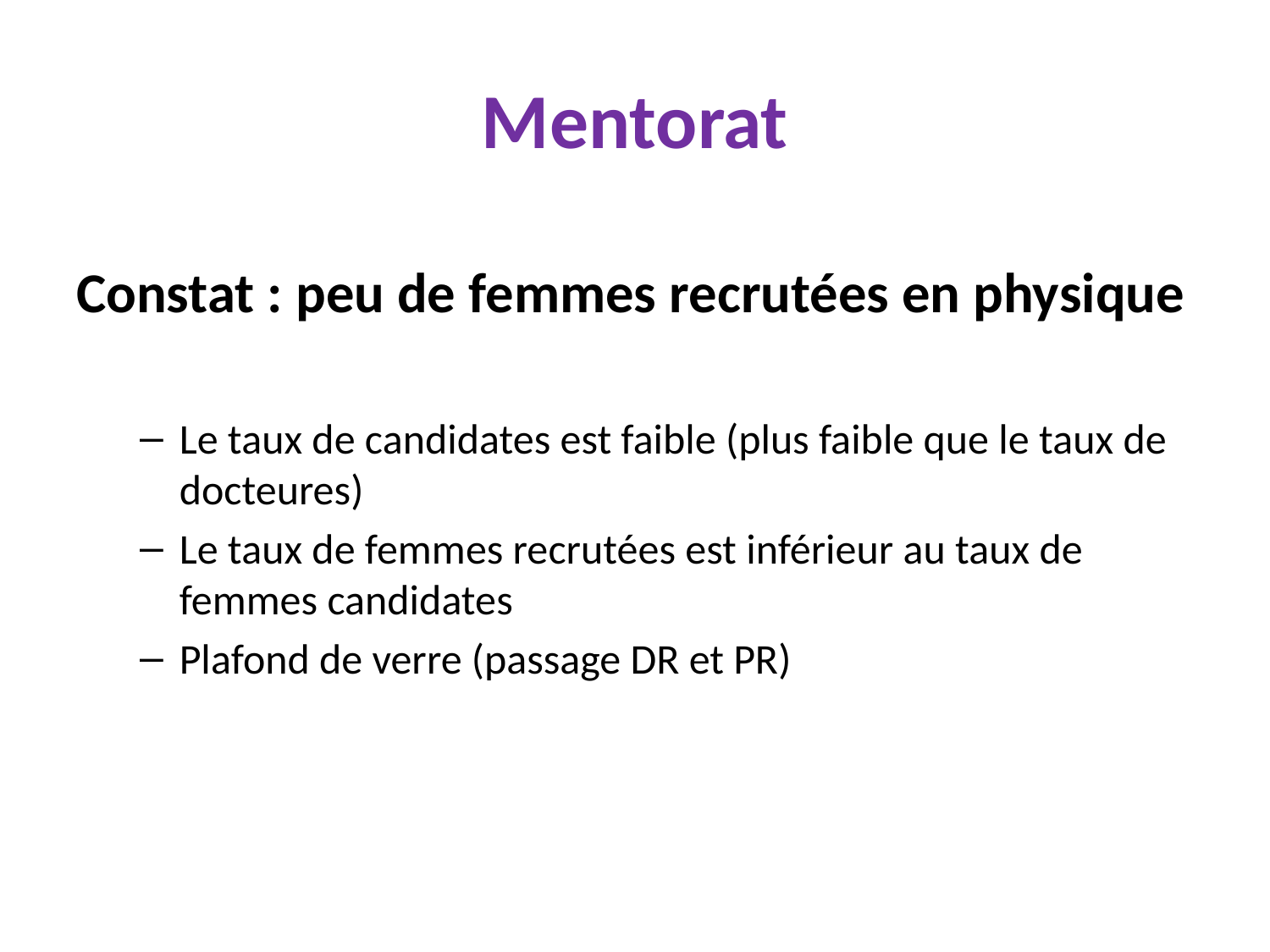

# Mentorat
Constat : peu de femmes recrutées en physique

Le taux de candidates est faible (plus faible que le taux de docteures)
Le taux de femmes recrutées est inférieur au taux de femmes candidates
Plafond de verre (passage DR et PR)